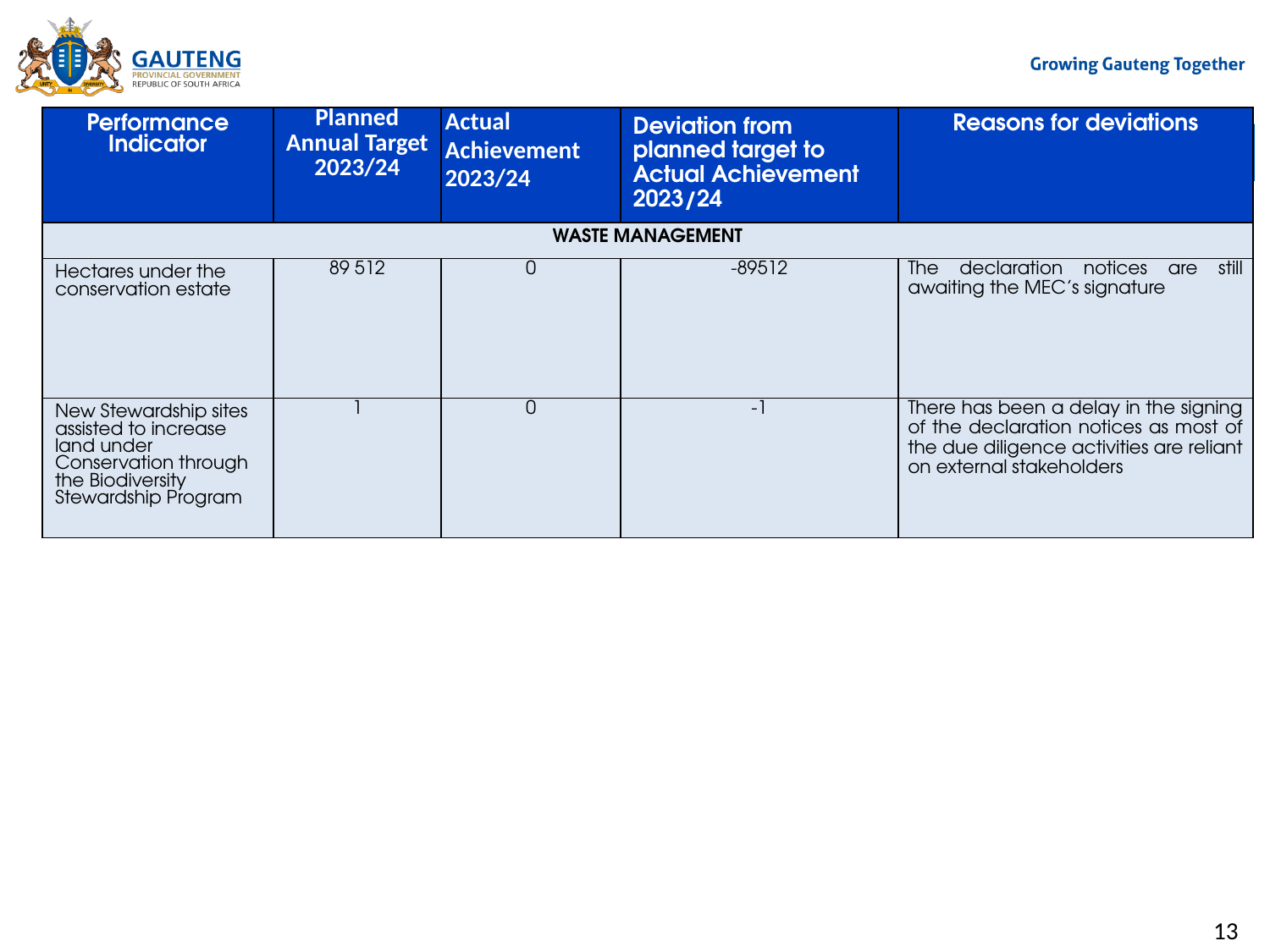

| Performance Indicator | Planned Annual Target 2023/24 | Actual Achievement 2023/24 | Deviation from planned target to Actual Achievement 2023/24 | Reasons for deviations |
| --- | --- | --- | --- | --- |
| WASTE MANAGEMENT |  |  |  |  |
| Hectares under the conservation estate | 89 512 | 0 | -89512 | The declaration notices are still awaiting the MEC’s signature |
| New Stewardship sites assisted to increase land under Conservation through the Biodiversity Stewardship Program | 1 | 0 | -1 | There has been a delay in the signing of the declaration notices as most of the due diligence activities are reliant on external stakeholders |
#
13